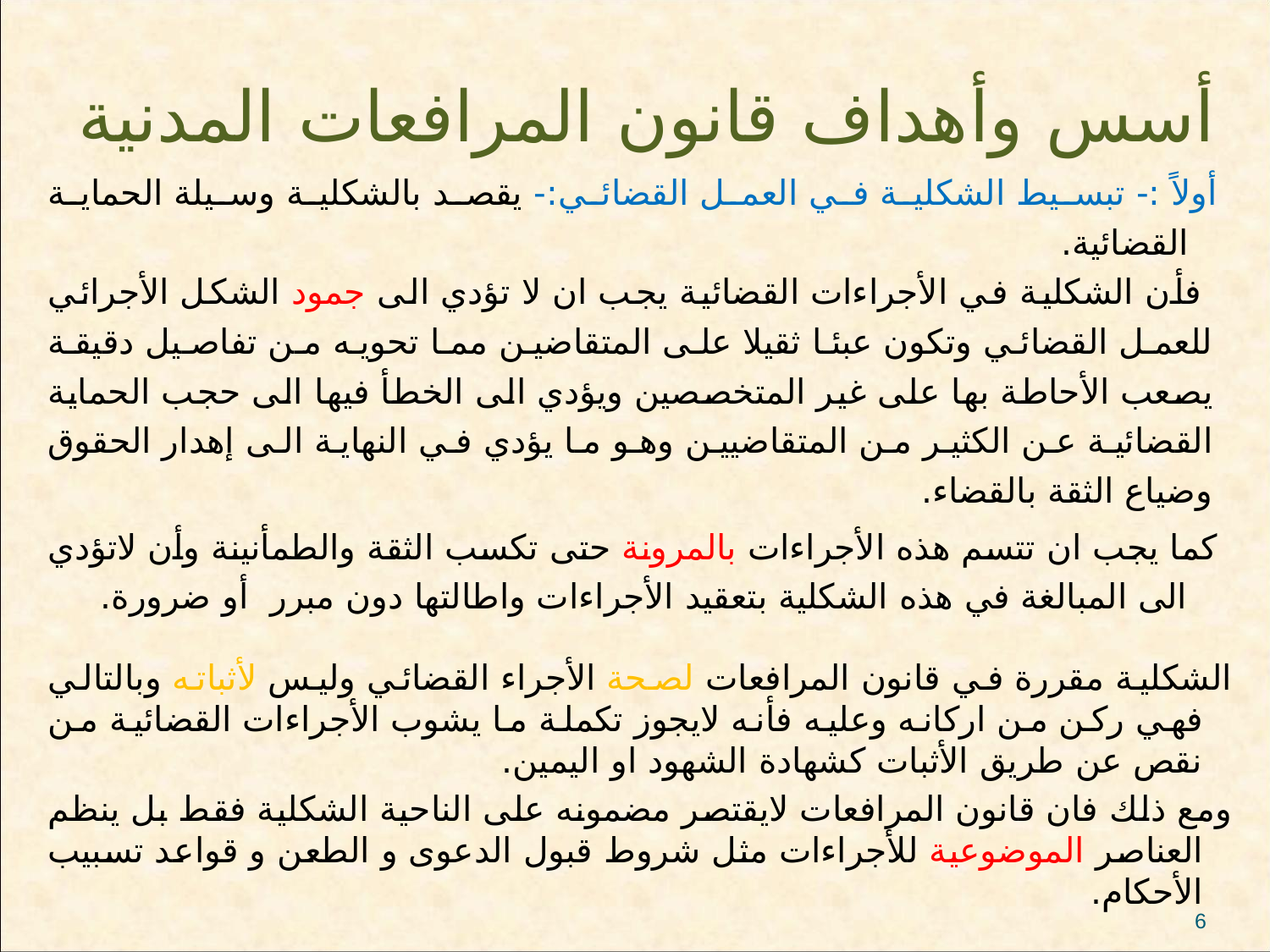

# أسس وأهداف قانون المرافعات المدنية
أولاً :- تبسيط الشكلية في العمل القضائي:- يقصد بالشكلية وسيلة الحماية القضائية.
 فأن الشكلية في الأجراءات القضائية يجب ان لا تؤدي الى جمود الشكل الأجرائي للعمل القضائي وتكون عبئا ثقيلا على المتقاضين مما تحويه من تفاصيل دقيقة يصعب الأحاطة بها على غير المتخصصين ويؤدي الى الخطأ فيها الى حجب الحماية القضائية عن الكثير من المتقاضيين وهو ما يؤدي في النهاية الى إهدار الحقوق وضياع الثقة بالقضاء.
كما يجب ان تتسم هذه الأجراءات بالمرونة حتى تكسب الثقة والطمأنينة وأن لاتؤدي الى المبالغة في هذه الشكلية بتعقيد الأجراءات واطالتها دون مبرر  أو ضرورة.

الشكلية مقررة في قانون المرافعات لصحة الأجراء القضائي وليس لأثباته وبالتالي فهي ركن من اركانه وعليه فأنه لايجوز تكملة ما يشوب الأجراءات القضائية من نقص عن طريق الأثبات كشهادة الشهود او اليمين.
ومع ذلك فان قانون المرافعات لايقتصر مضمونه على الناحية الشكلية فقط بل ينظم العناصر الموضوعية للأجراءات مثل شروط قبول الدعوى و الطعن و قواعد تسبيب الأحكام.

6